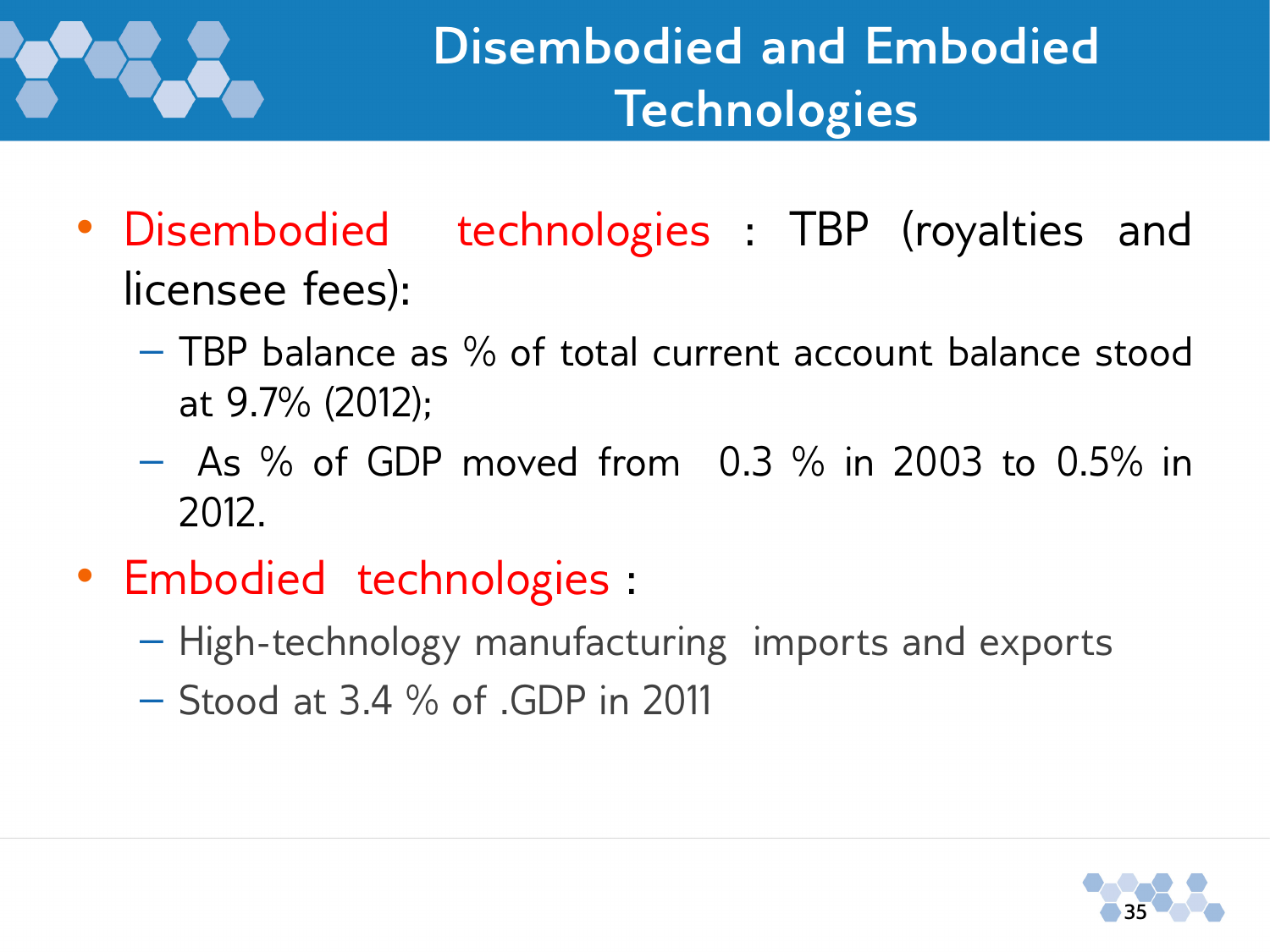

# Disembodied and Embodied Technologies
Disembodied  technologies : TBP (royalties and licensee fees):
TBP balance as % of total current account balance stood at 9.7% (2012);
 As % of GDP moved from  0.3 % in 2003 to 0.5% in 2012.
Embodied  technologies :
High-technology manufacturing  imports and exports
Stood at 3.4 % of .GDP in 2011
35